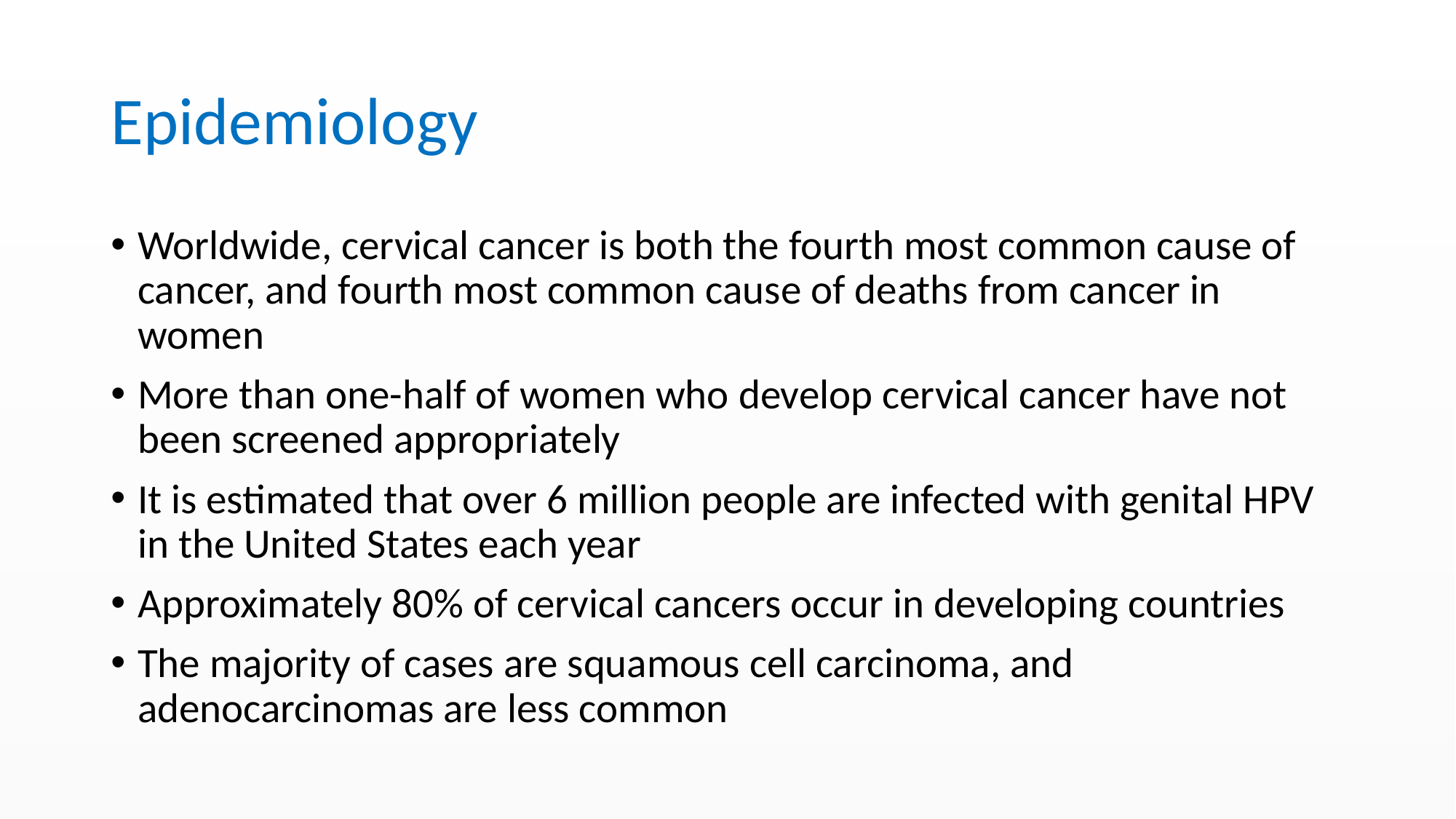

# Epidemiology
Worldwide, cervical cancer is both the fourth most common cause of cancer, and fourth most common cause of deaths from cancer in women
More than one-half of women who develop cervical cancer have not been screened appropriately
It is estimated that over 6 million people are infected with genital HPV in the United States each year
Approximately 80% of cervical cancers occur in developing countries
The majority of cases are squamous cell carcinoma, and adenocarcinomas are less common